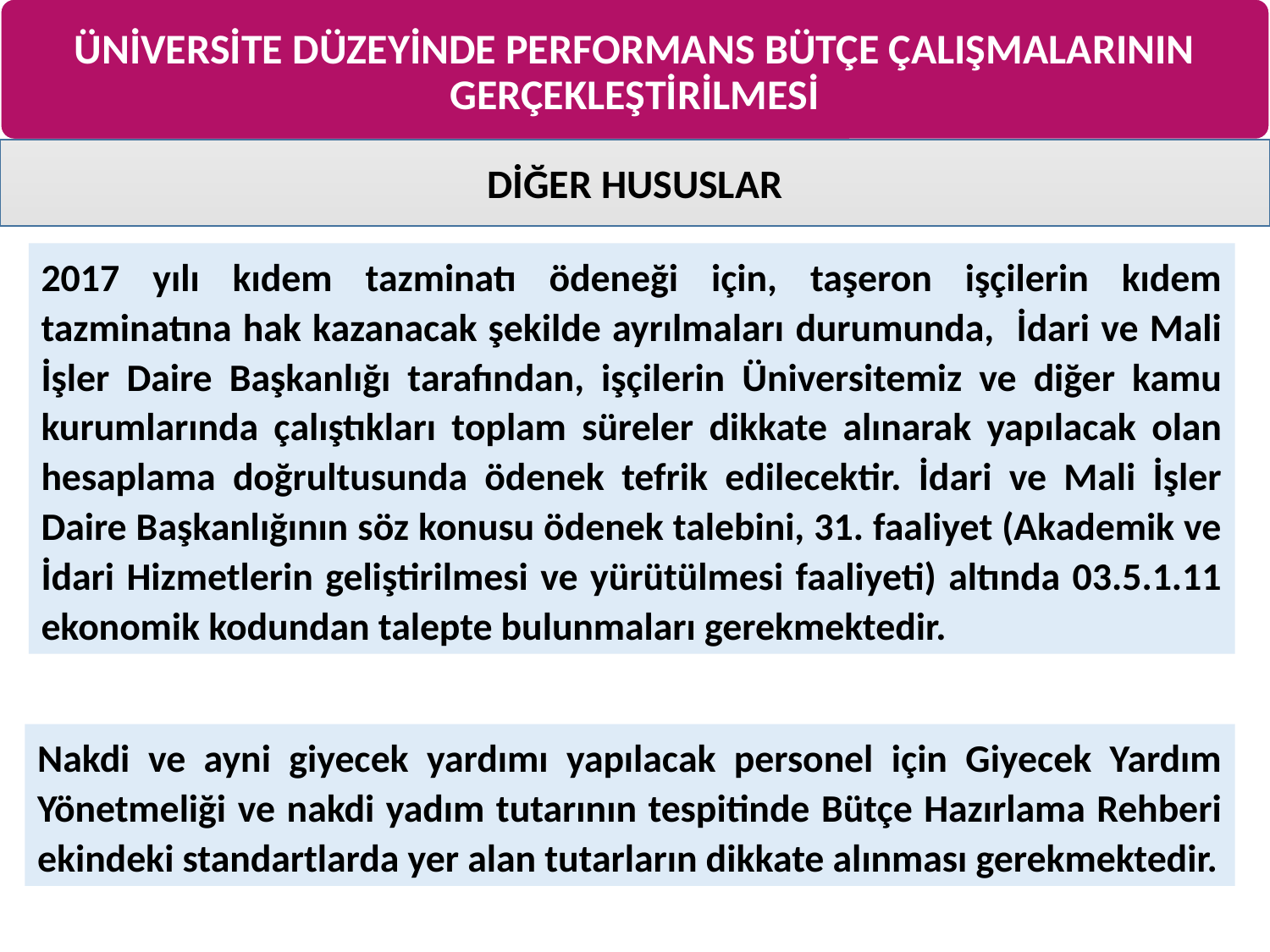

ÜNİVERSİTE DÜZEYİNDE PERFORMANS BÜTÇE ÇALIŞMALARININ GERÇEKLEŞTİRİLMESİ
DİĞER HUSUSLAR
2017 yılı kıdem tazminatı ödeneği için, taşeron işçilerin kıdem tazminatına hak kazanacak şekilde ayrılmaları durumunda,  İdari ve Mali İşler Daire Başkanlığı tarafından, işçilerin Üniversitemiz ve diğer kamu kurumlarında çalıştıkları toplam süreler dikkate alınarak yapılacak olan hesaplama doğrultusunda ödenek tefrik edilecektir. İdari ve Mali İşler Daire Başkanlığının söz konusu ödenek talebini, 31. faaliyet (Akademik ve İdari Hizmetlerin geliştirilmesi ve yürütülmesi faaliyeti) altında 03.5.1.11 ekonomik kodundan talepte bulunmaları gerekmektedir.
Nakdi ve ayni giyecek yardımı yapılacak personel için Giyecek Yardım Yönetmeliği ve nakdi yadım tutarının tespitinde Bütçe Hazırlama Rehberi ekindeki standartlarda yer alan tutarların dikkate alınması gerekmektedir.